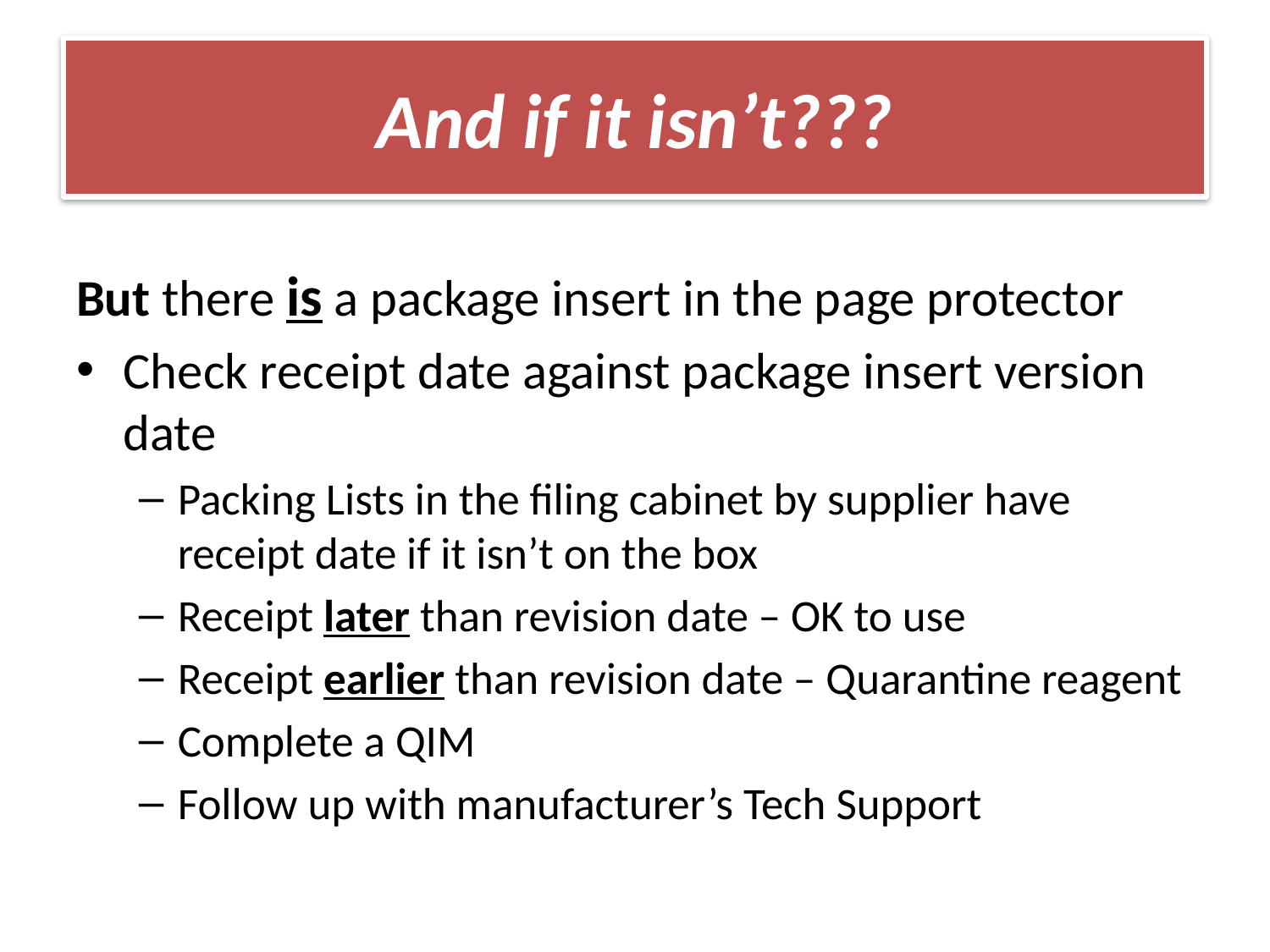

# And if it isn’t???
But there is a package insert in the page protector
Check receipt date against package insert version date
Packing Lists in the filing cabinet by supplier have receipt date if it isn’t on the box
Receipt later than revision date – OK to use
Receipt earlier than revision date – Quarantine reagent
Complete a QIM
Follow up with manufacturer’s Tech Support